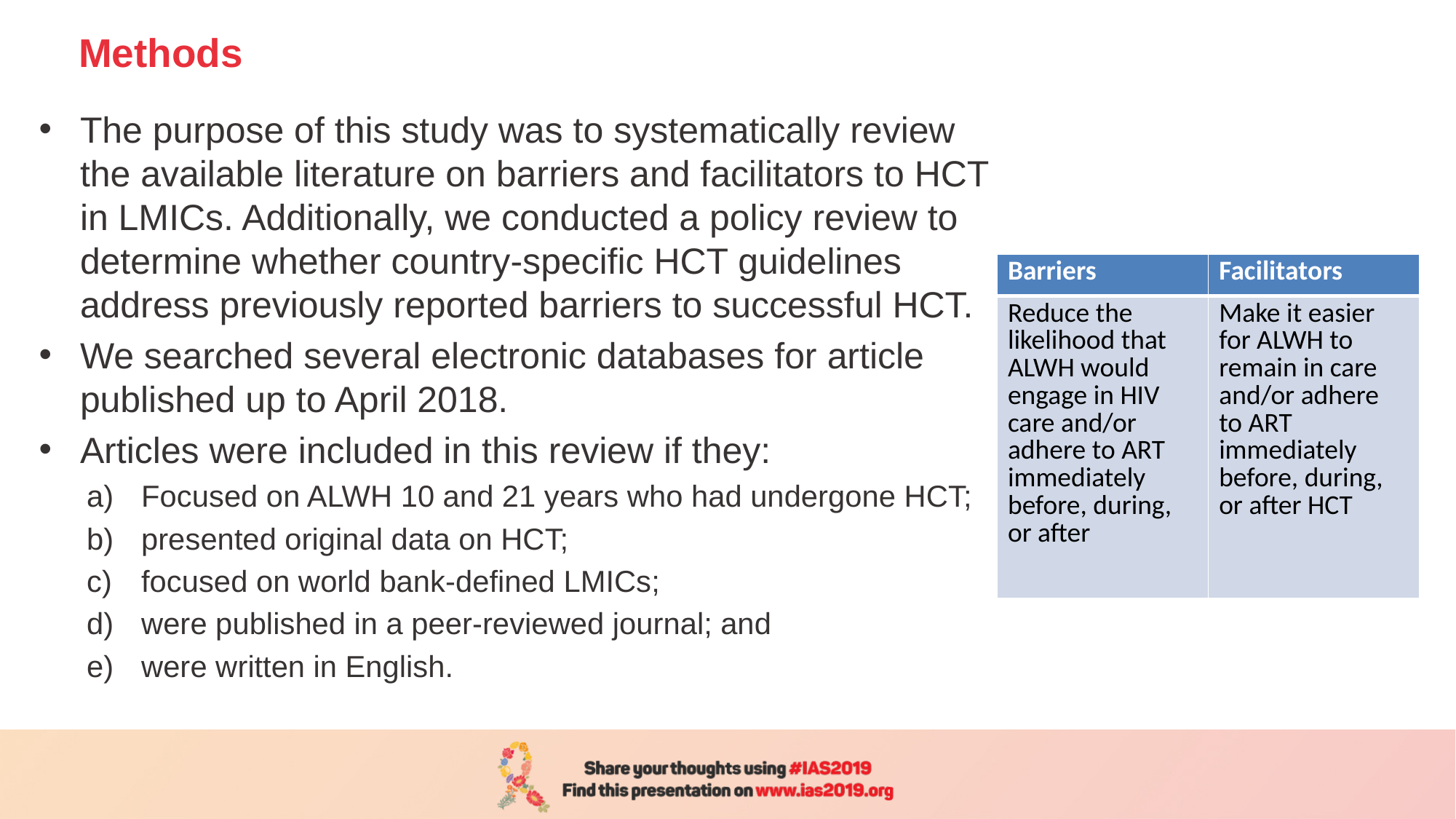

# Methods
The purpose of this study was to systematically review the available literature on barriers and facilitators to HCT in LMICs. Additionally, we conducted a policy review to determine whether country-specific HCT guidelines address previously reported barriers to successful HCT.
We searched several electronic databases for article published up to April 2018.
Articles were included in this review if they:
Focused on ALWH 10 and 21 years who had undergone HCT;
presented original data on HCT;
focused on world bank-defined LMICs;
were published in a peer-reviewed journal; and
were written in English.
| Barriers | Facilitators |
| --- | --- |
| Reduce the likelihood that ALWH would engage in HIV care and/or adhere to ART immediately before, during, or after | Make it easier for ALWH to remain in care and/or adhere to ART immediately before, during, or after HCT |